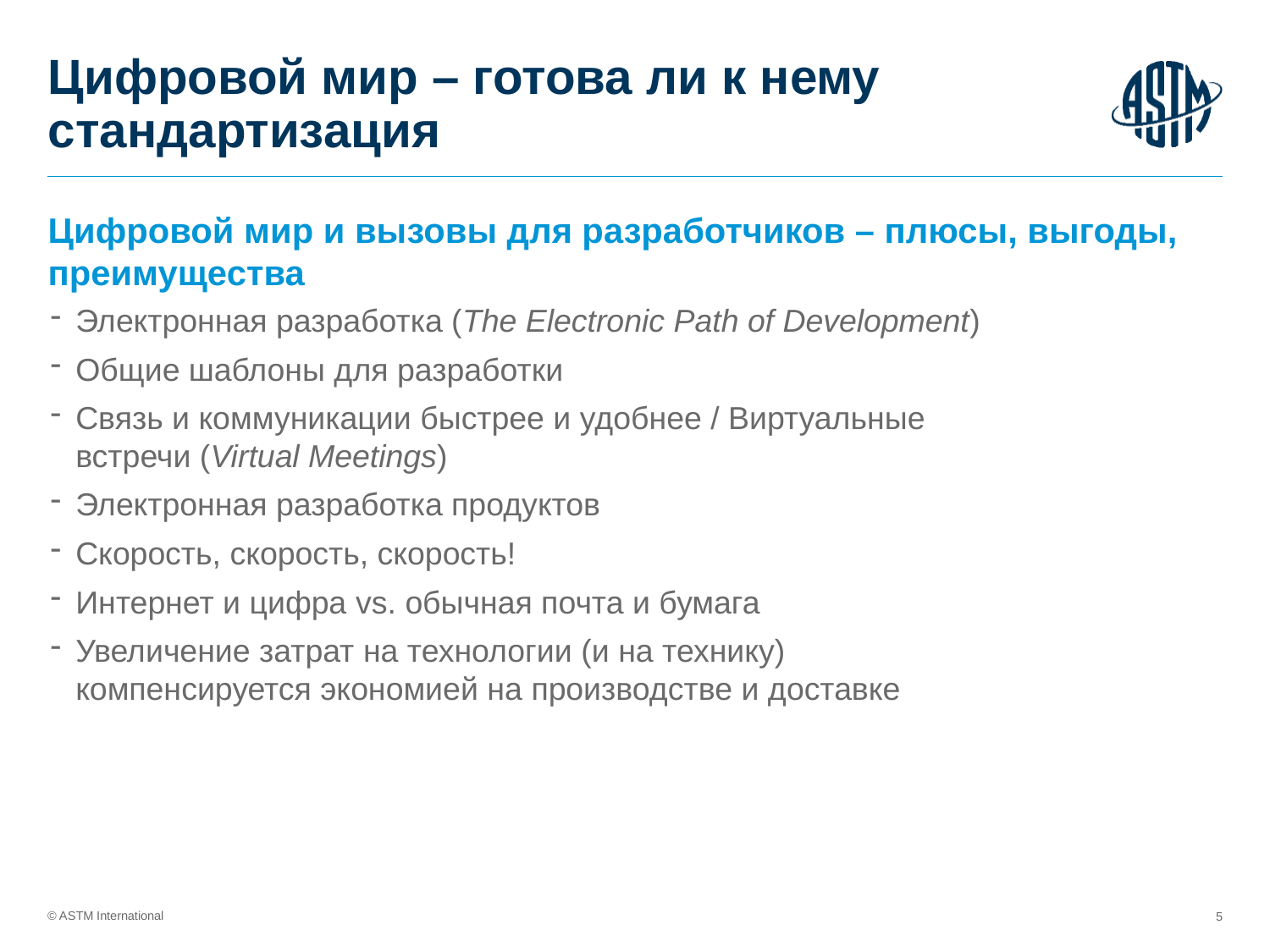

# Цифровой мир – готова ли к нему стандартизация
Цифровой мир и вызовы для разработчиков – плюсы, выгоды, преимущества
Электронная разработка (The Electronic Path of Development)
Общие шаблоны для разработки
Связь и коммуникации быстрее и удобнее / Виртуальные встречи (Virtual Meetings)
Электронная разработка продуктов
Скорость, скорость, скорость!
Интернет и цифра vs. обычная почта и бумага
Увеличение затрат на технологии (и на технику) компенсируется экономией на производстве и доставке
5